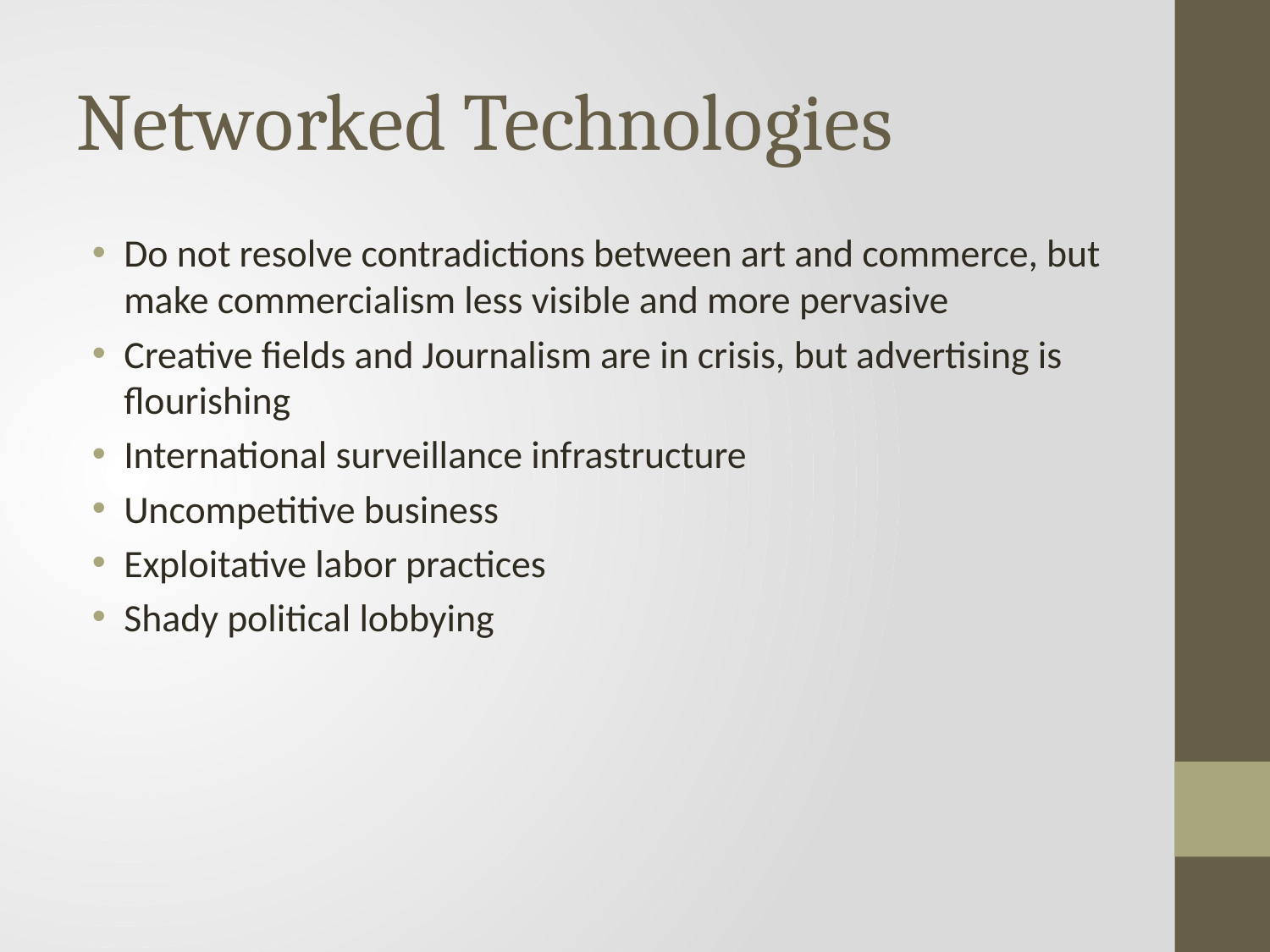

# Networked Technologies
Do not resolve contradictions between art and commerce, but make commercialism less visible and more pervasive
Creative fields and Journalism are in crisis, but advertising is flourishing
International surveillance infrastructure
Uncompetitive business
Exploitative labor practices
Shady political lobbying